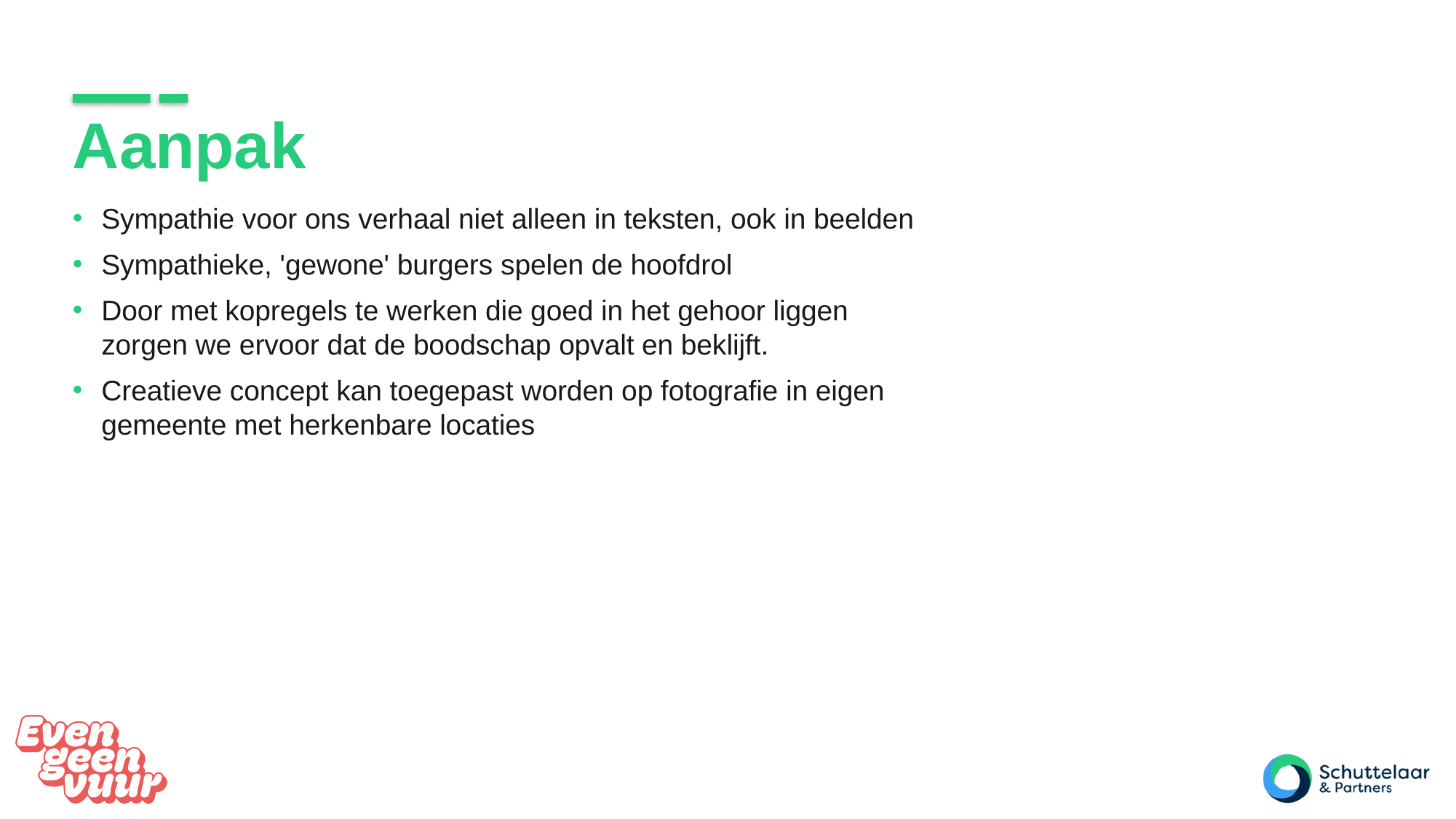

# Aanpak
Sympathie voor ons verhaal niet alleen in teksten, ook in beelden
Sympathieke, 'gewone' burgers spelen de hoofdrol
Door met kopregels te werken die goed in het gehoor liggen zorgen we ervoor dat de boodschap opvalt en beklijft.
Creatieve concept kan toegepast worden op fotografie in eigen gemeente met herkenbare locaties